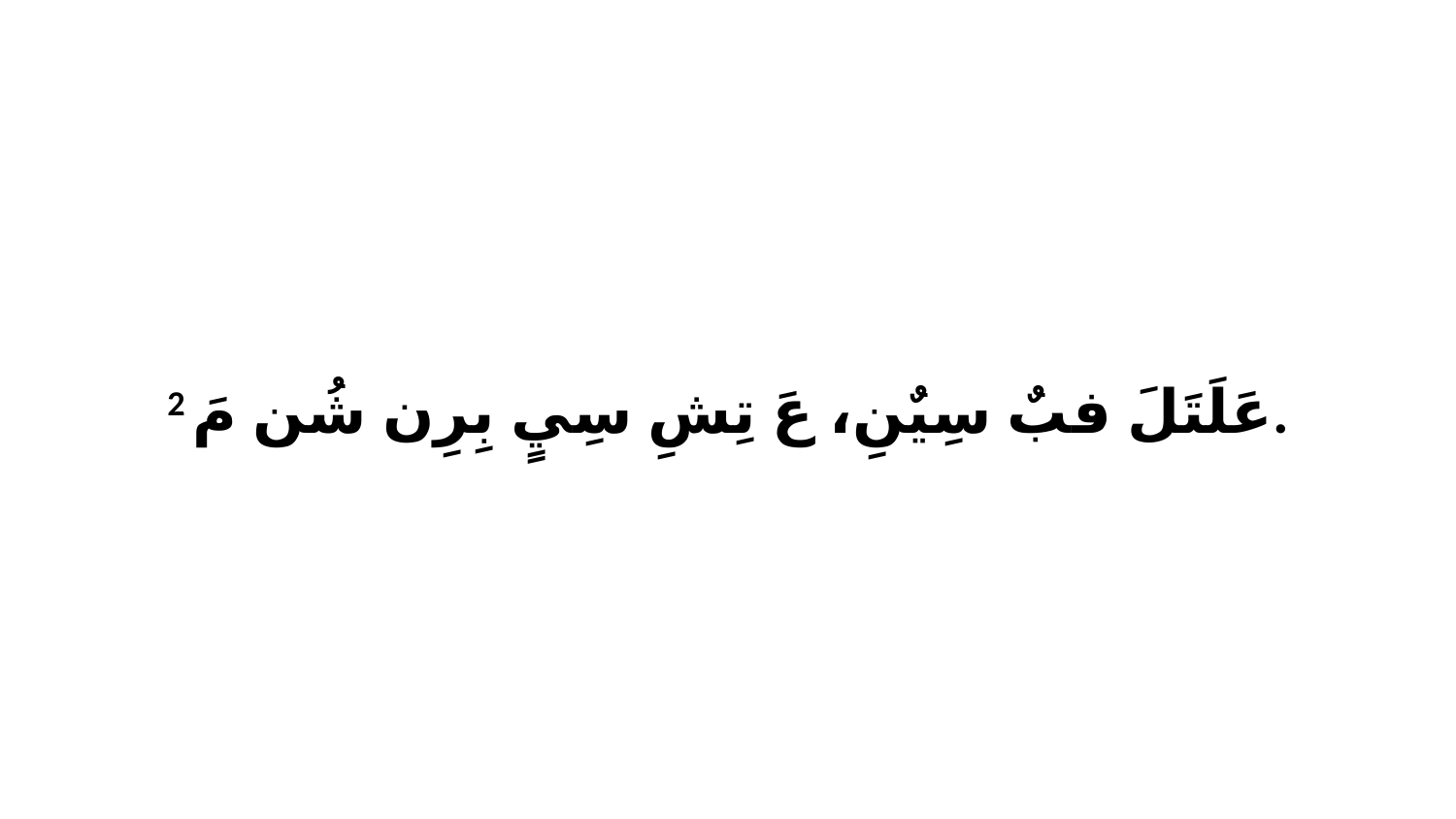

2 عَلَتَلَ فبٌ سِيٌنِ، عَ تِشِ سِيٍ بِرِن شُن مَ.